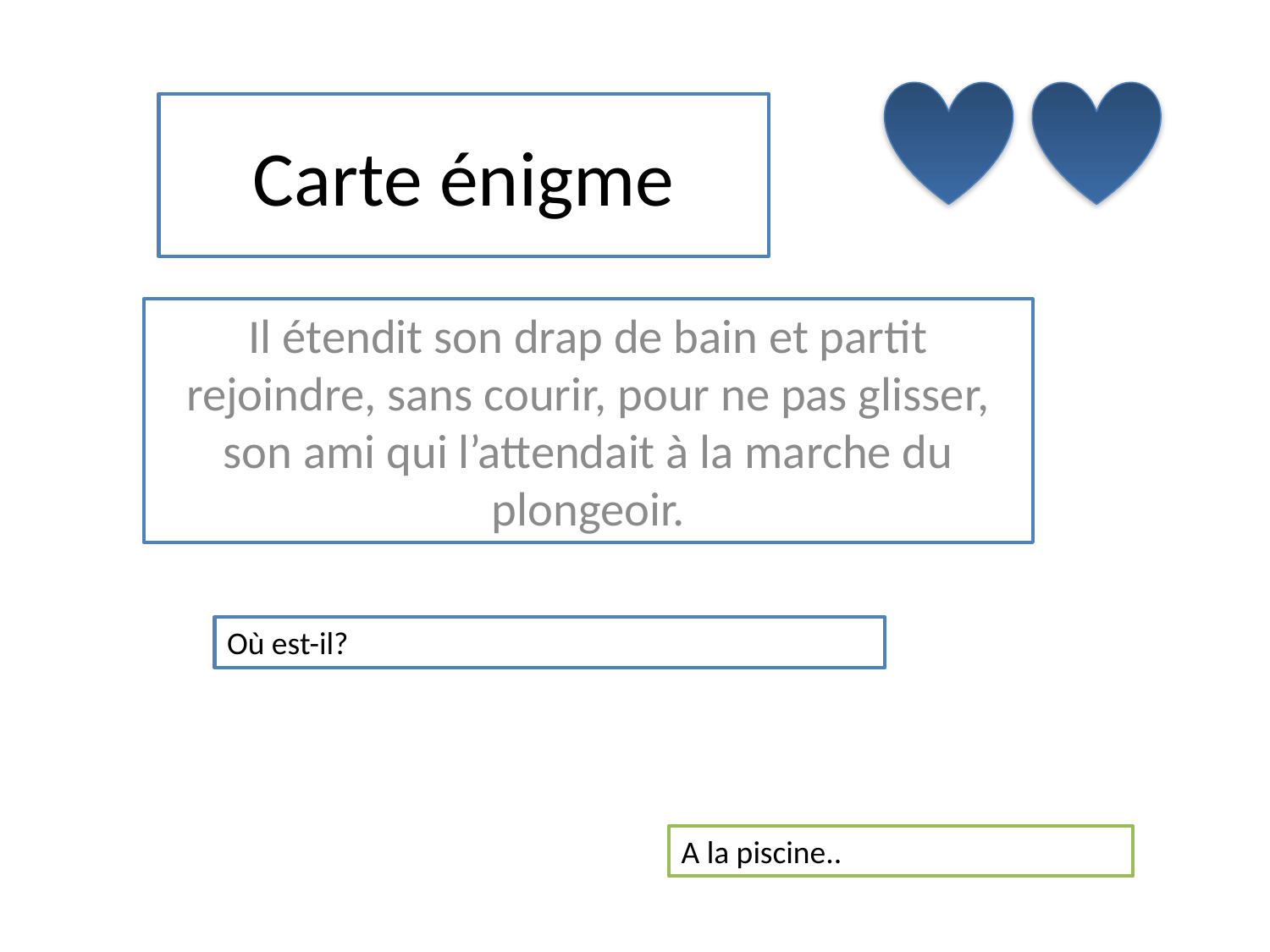

# Carte énigme
Il étendit son drap de bain et partit rejoindre, sans courir, pour ne pas glisser, son ami qui l’attendait à la marche du plongeoir.
Où est-il?
A la piscine..